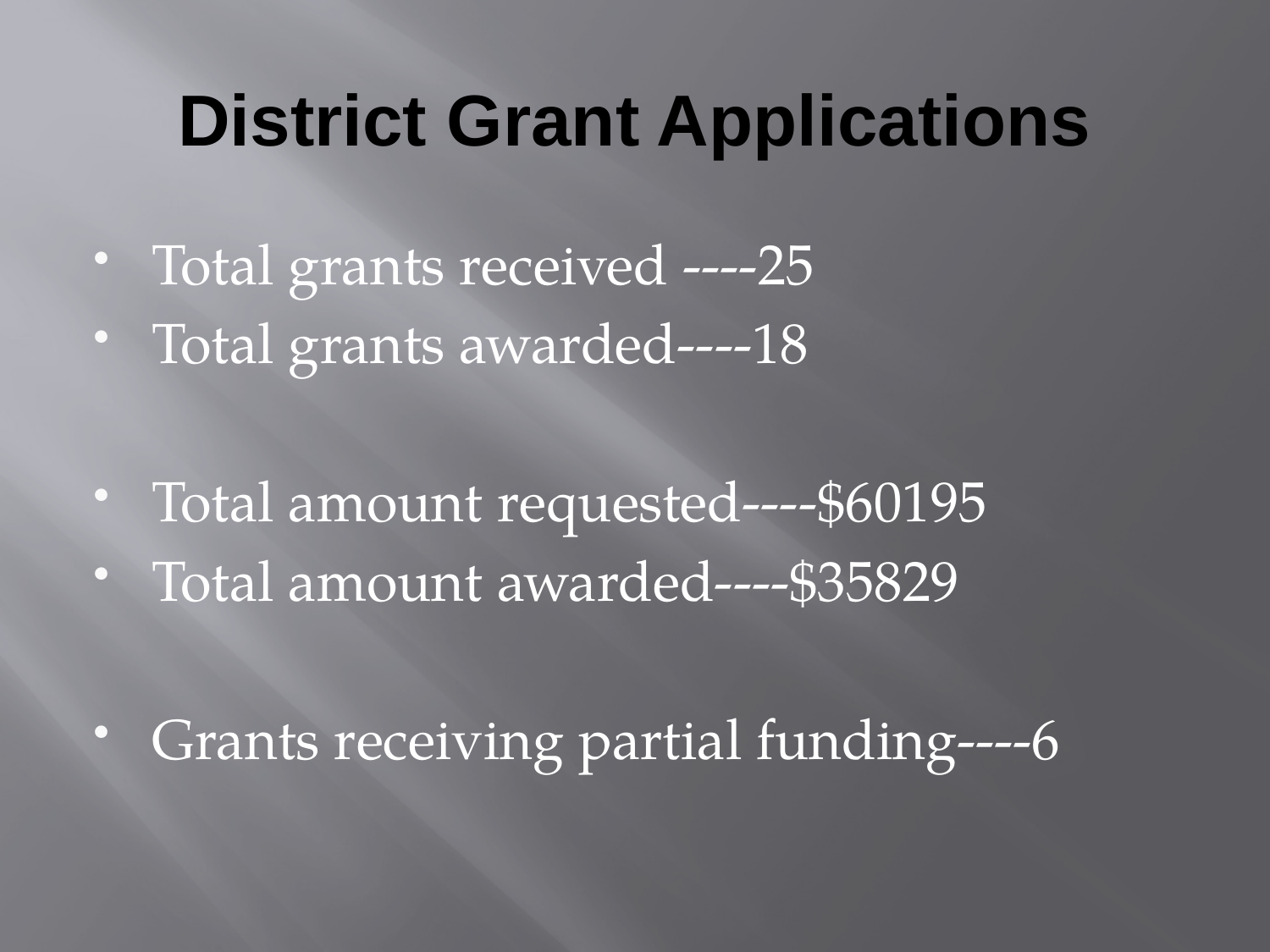

# District Grant Applications
Total grants received ----25
Total grants awarded----18

Total amount requested----$60195
Total amount awarded----$35829

Grants receiving partial funding----6